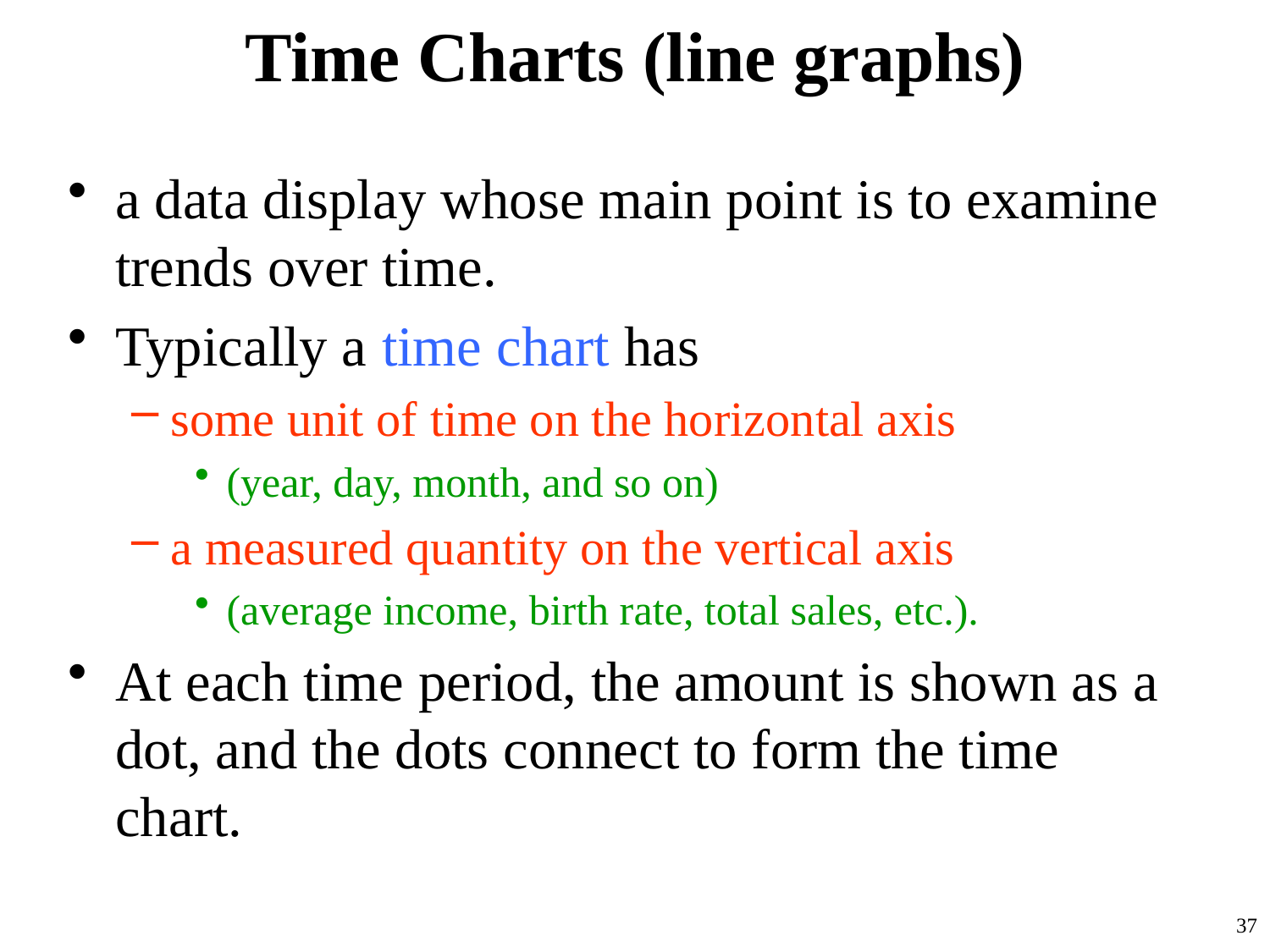

# Time Charts (line graphs)
a data display whose main point is to examine trends over time.
Typically a time chart has
some unit of time on the horizontal axis
(year, day, month, and so on)
a measured quantity on the vertical axis
(average income, birth rate, total sales, etc.).
At each time period, the amount is shown as a dot, and the dots connect to form the time chart.
37